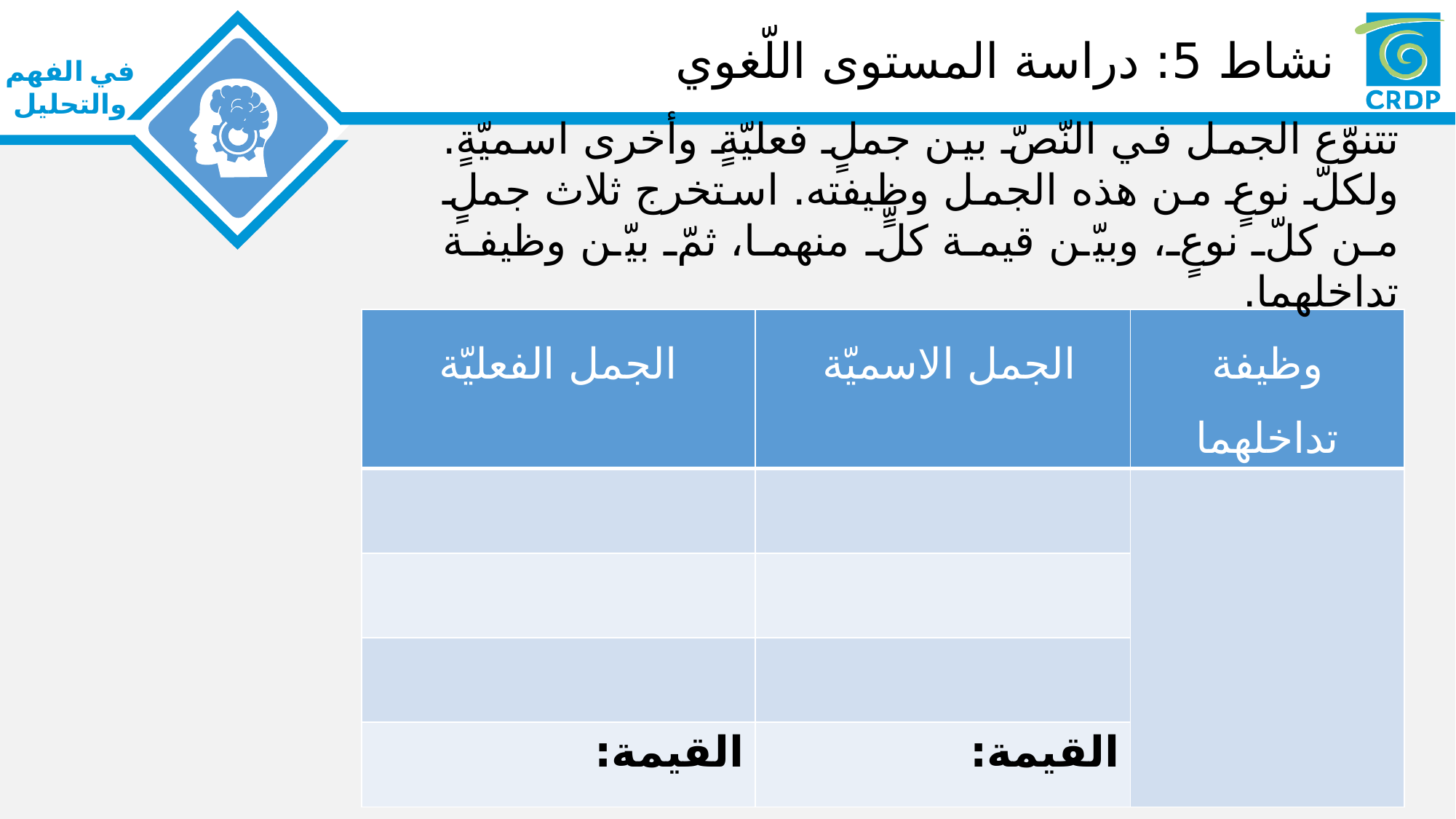

نشاط 5: دراسة المستوى اللّغوي
تتنوّع الجمل في النّصّ بين جملٍ فعليّةٍ وأخرى اسميّةٍ. ولكلّ نوعٍ من هذه الجمل وظيفته. استخرج ثلاث جملٍ من كلّ نوعٍ، وبيّن قيمة كلٍّ منهما، ثمّ بيّن وظيفة تداخلهما.
| الجمل الفعليّة | الجمل الاسميّة | وظيفة تداخلهما |
| --- | --- | --- |
|  |  |  |
|  |  |  |
|  |  |  |
| القيمة: | القيمة: |  |